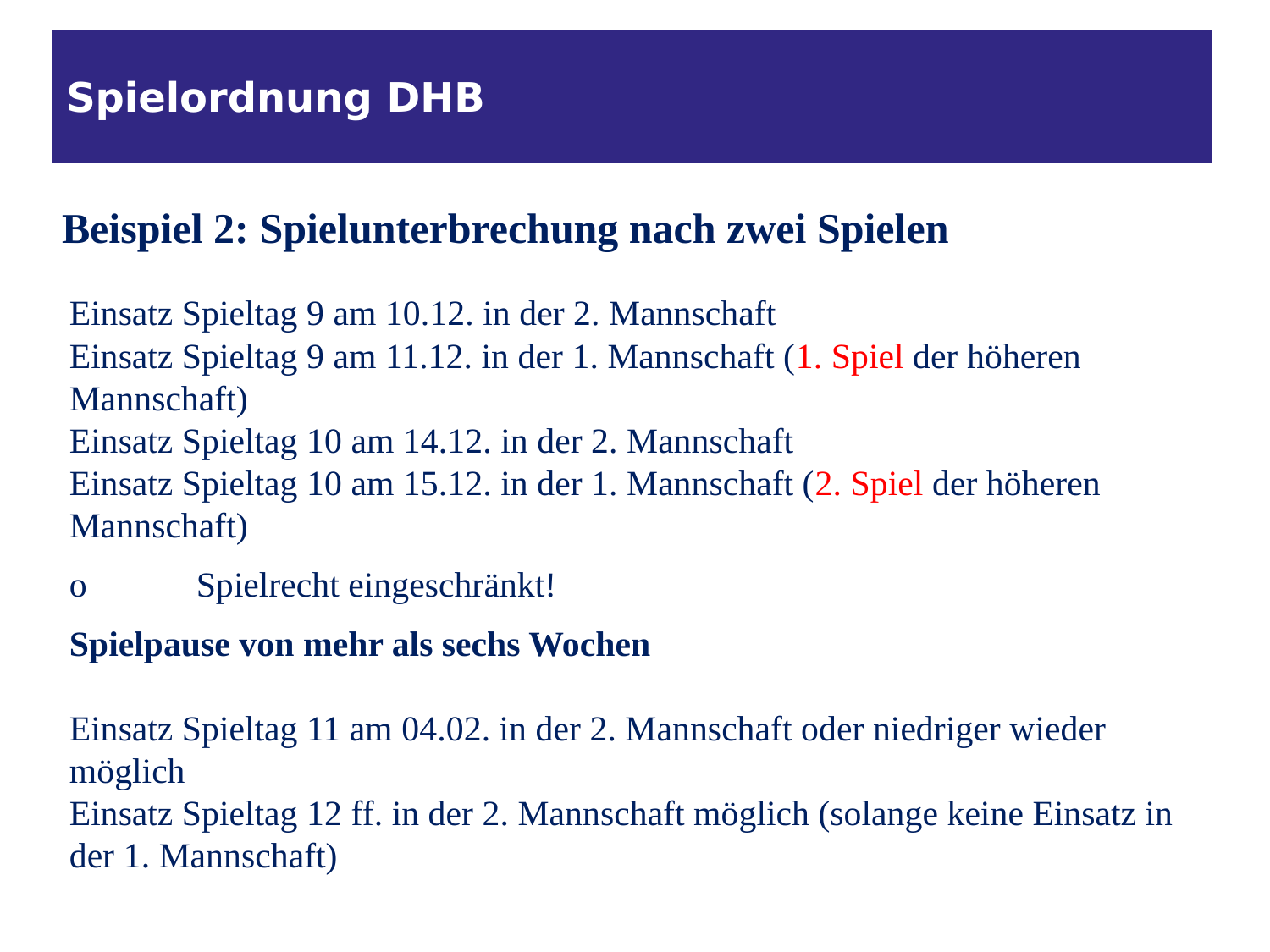

# Spielordnung DHB

Beispiel 2: Spielunterbrechung nach zwei Spielen

Einsatz Spieltag 9 am 10.12. in der 2. Mannschaft
Einsatz Spieltag 9 am 11.12. in der 1. Mannschaft (1. Spiel der höheren Mannschaft)
Einsatz Spieltag 10 am 14.12. in der 2. Mannschaft
Einsatz Spieltag 10 am 15.12. in der 1. Mannschaft (2. Spiel der höheren Mannschaft)

o	Spielrecht eingeschränkt!

Spielpause von mehr als sechs Wochen

Einsatz Spieltag 11 am 04.02. in der 2. Mannschaft oder niedriger wieder möglich
Einsatz Spieltag 12 ff. in der 2. Mannschaft möglich (solange keine Einsatz in der 1. Mannschaft)